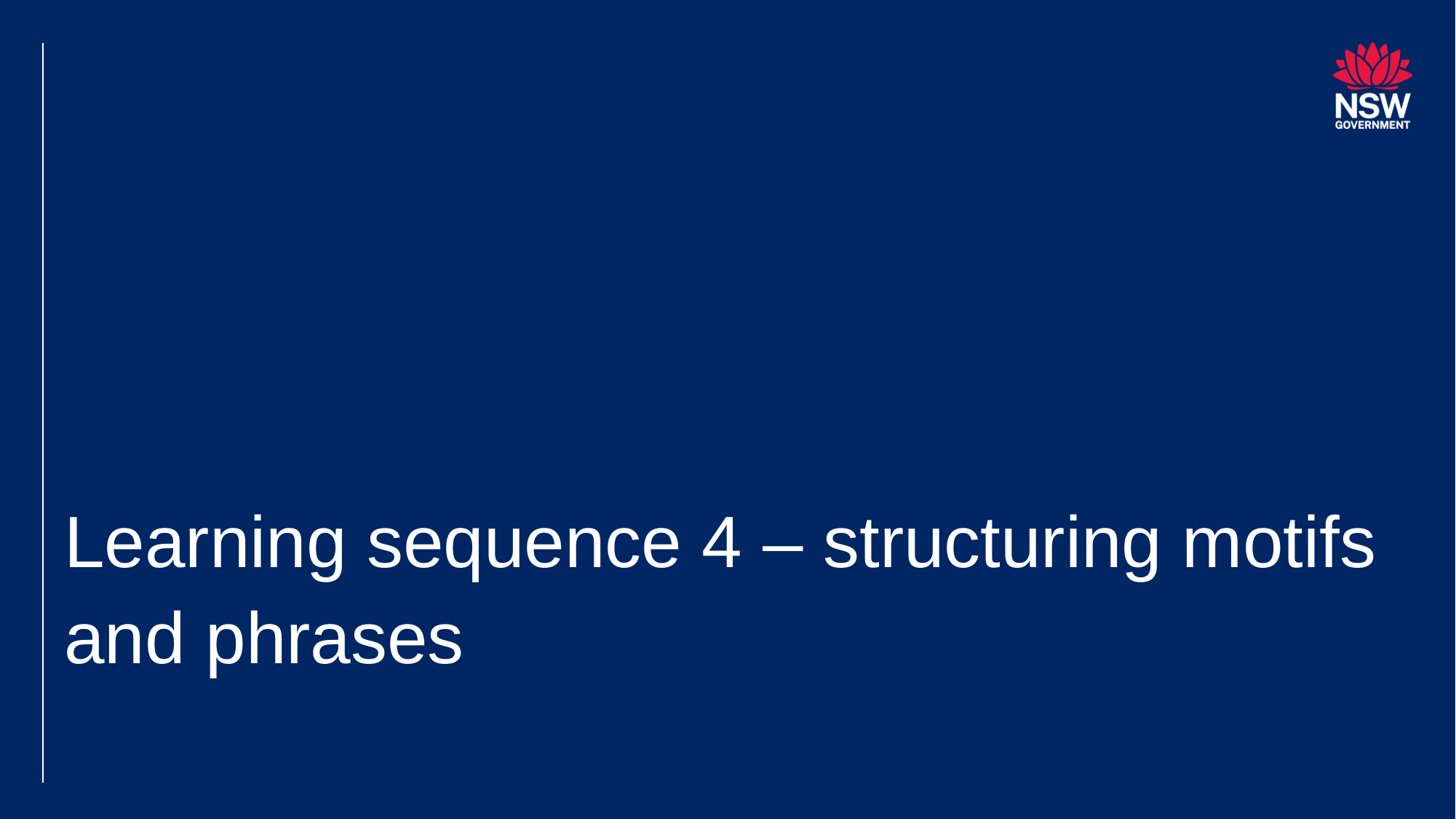

# Learning sequence 4 – structuring motifs and phrases